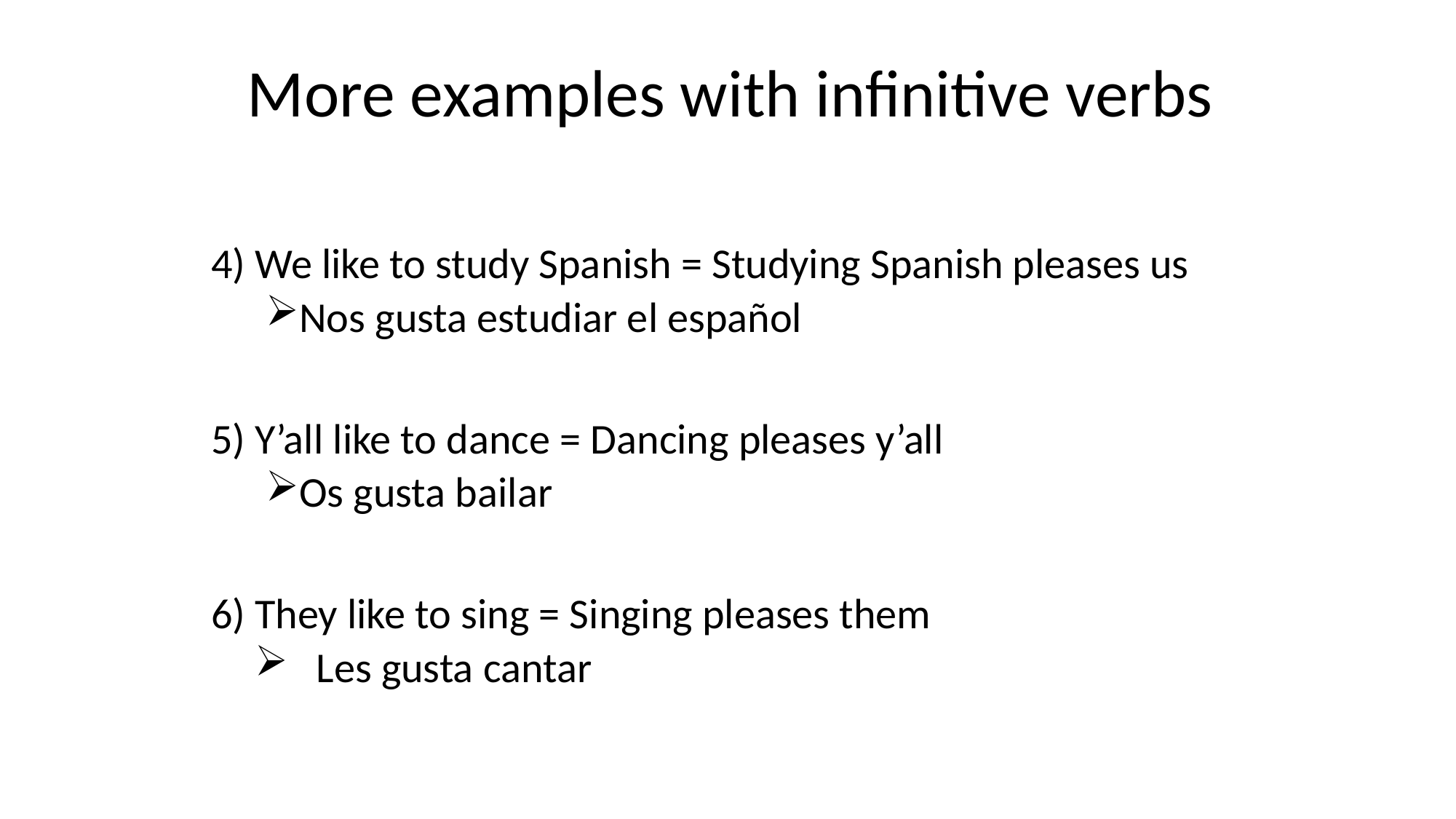

# More examples with infinitive verbs
4) We like to study Spanish = Studying Spanish pleases us
Nos gusta estudiar el español

5) Y’all like to dance = Dancing pleases y’all
Os gusta bailar

6) They like to sing = Singing pleases them
Les gusta cantar